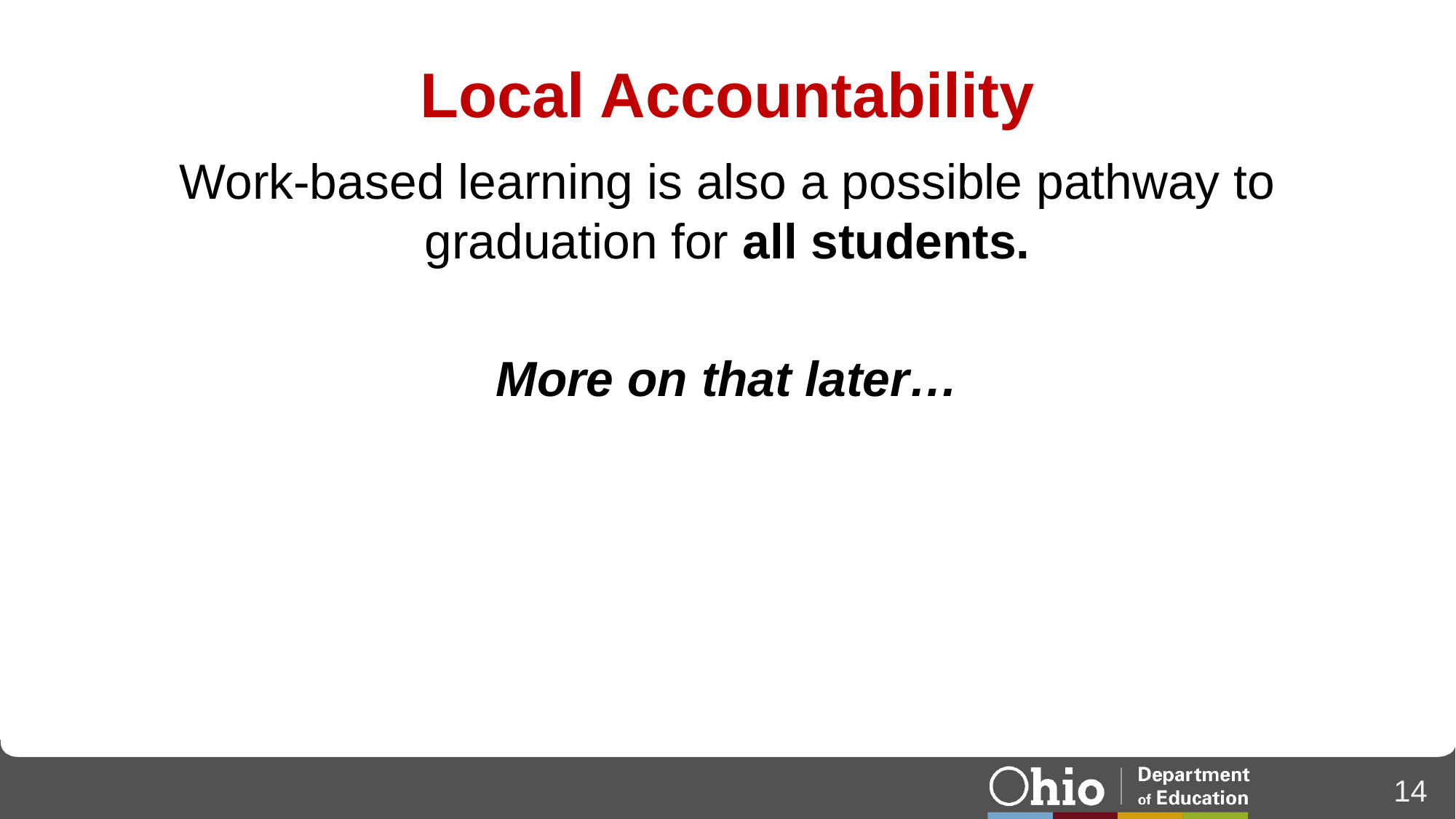

# Local Accountability
Work-based learning is also a possible pathway to graduation for all students.

More on that later…
14